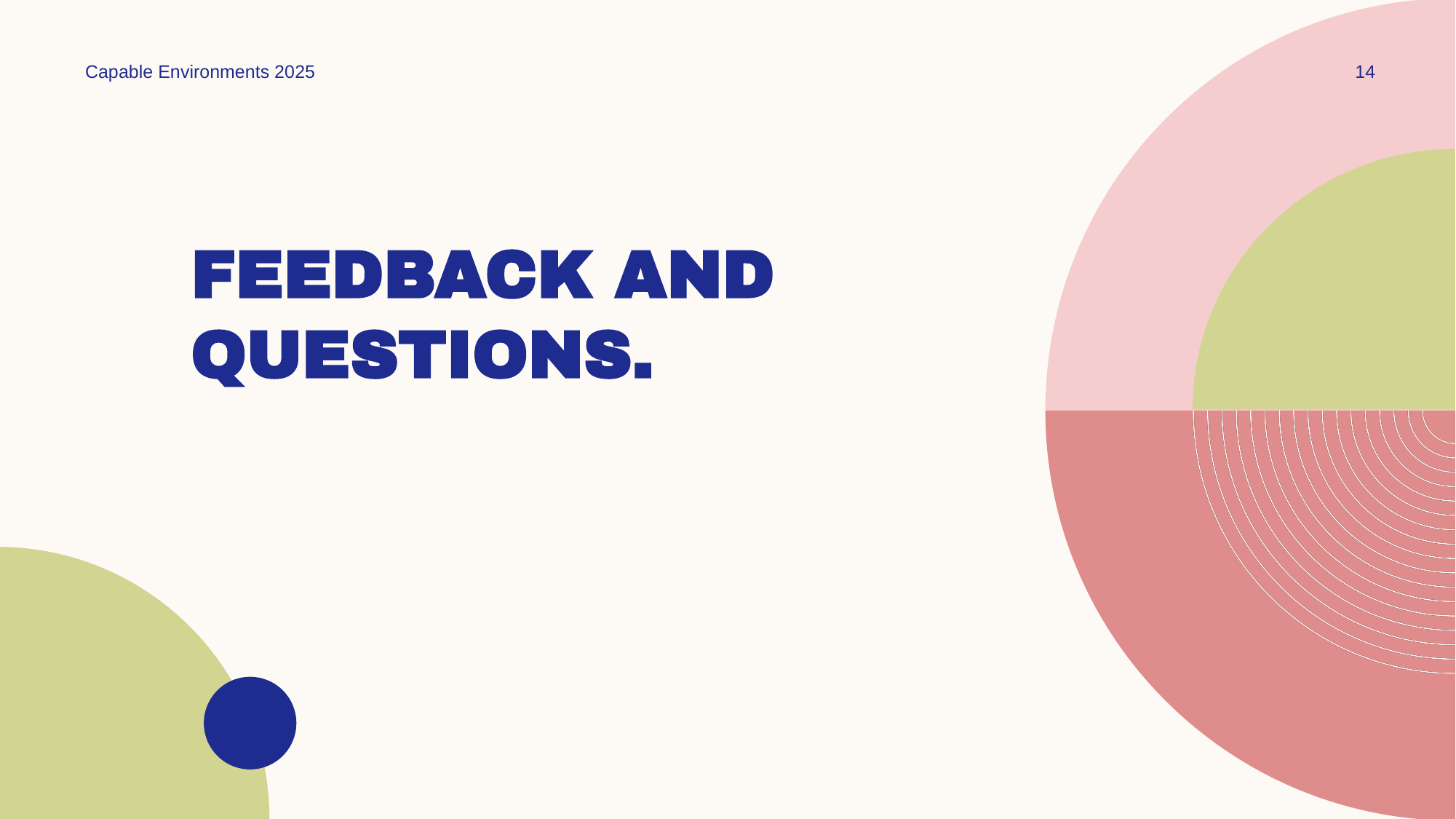

Capable Environments 2025
14
# Feedback and Questions.